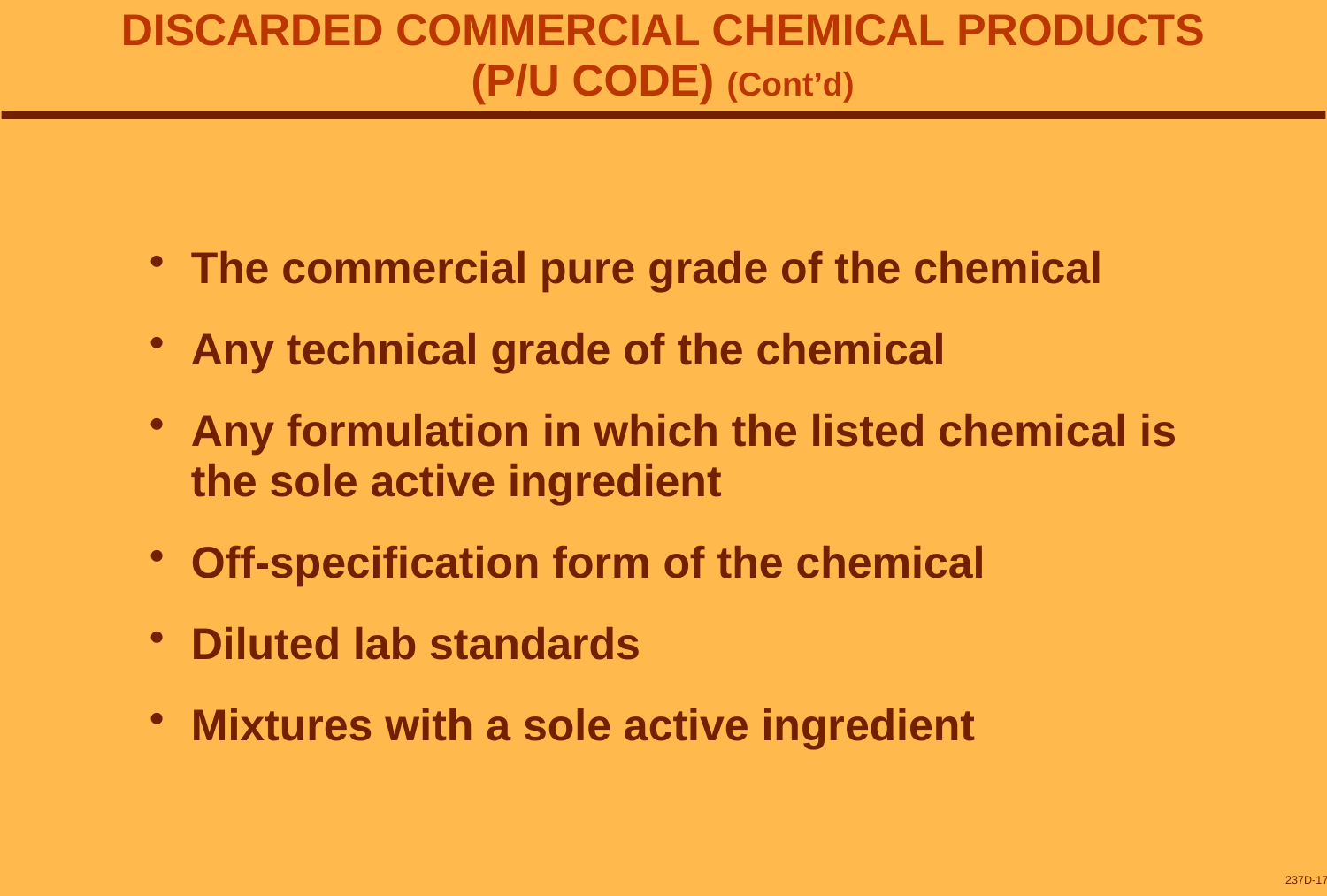

# DISCARDED COMMERCIAL CHEMICAL PRODUCTS (P/U CODE) (Cont’d)
The commercial pure grade of the chemical
Any technical grade of the chemical
Any formulation in which the listed chemical is the sole active ingredient
Off-specification form of the chemical
Diluted lab standards
Mixtures with a sole active ingredient